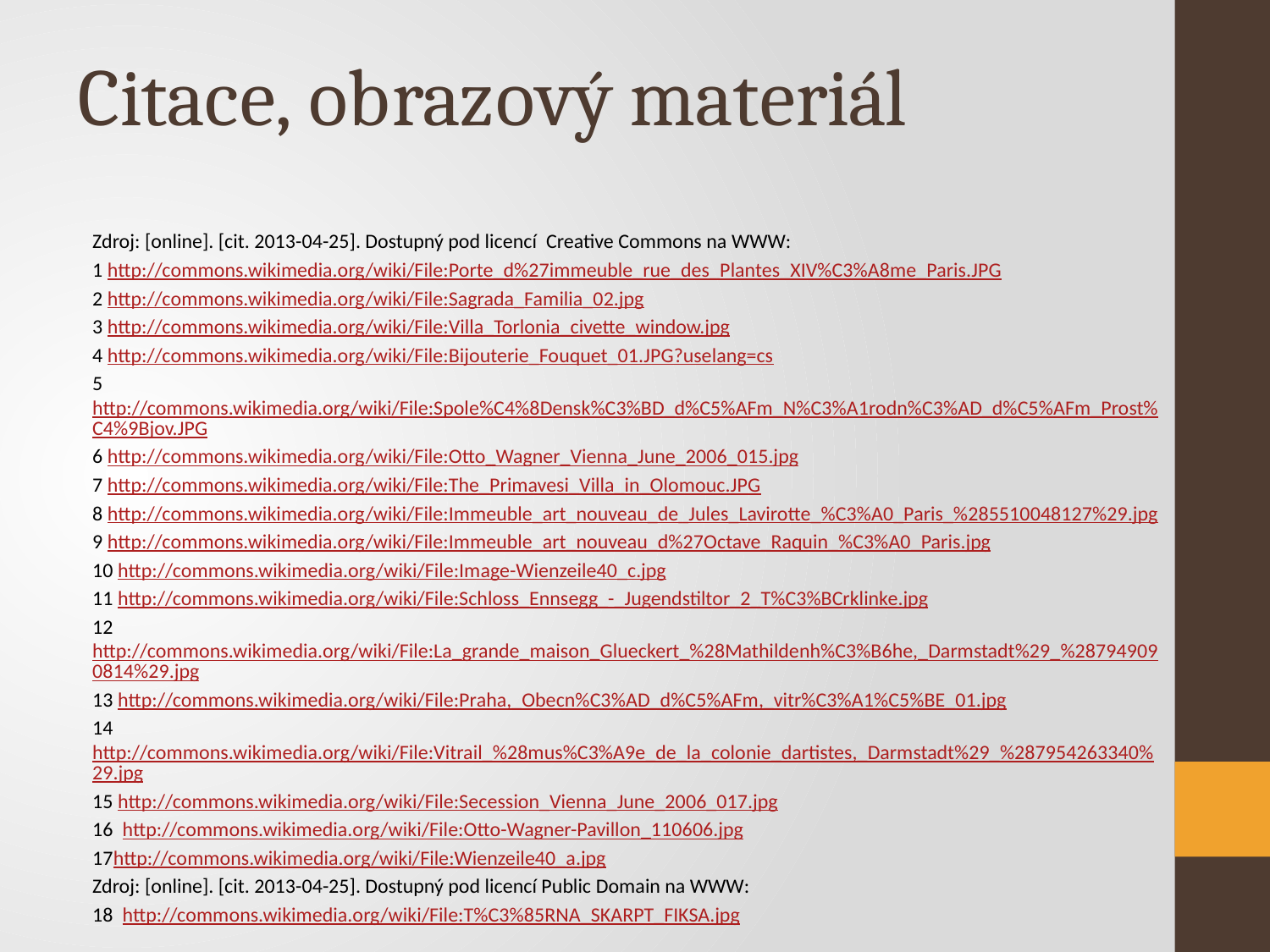

Citace, obrazový materiál
Zdroj: [online]. [cit. 2013-04-25]. Dostupný pod licencí  Creative Commons na WWW:
1 http://commons.wikimedia.org/wiki/File:Porte_d%27immeuble_rue_des_Plantes_XIV%C3%A8me_Paris.JPG
2 http://commons.wikimedia.org/wiki/File:Sagrada_Familia_02.jpg
3 http://commons.wikimedia.org/wiki/File:Villa_Torlonia_civette_window.jpg
4 http://commons.wikimedia.org/wiki/File:Bijouterie_Fouquet_01.JPG?uselang=cs
5http://commons.wikimedia.org/wiki/File:Spole%C4%8Densk%C3%BD_d%C5%AFm_N%C3%A1rodn%C3%AD_d%C5%AFm_Prost%C4%9Bjov.JPG
6 http://commons.wikimedia.org/wiki/File:Otto_Wagner_Vienna_June_2006_015.jpg
7 http://commons.wikimedia.org/wiki/File:The_Primavesi_Villa_in_Olomouc.JPG
8 http://commons.wikimedia.org/wiki/File:Immeuble_art_nouveau_de_Jules_Lavirotte_%C3%A0_Paris_%285510048127%29.jpg
9 http://commons.wikimedia.org/wiki/File:Immeuble_art_nouveau_d%27Octave_Raquin_%C3%A0_Paris.jpg
10 http://commons.wikimedia.org/wiki/File:Image-Wienzeile40_c.jpg
11 http://commons.wikimedia.org/wiki/File:Schloss_Ennsegg_-_Jugendstiltor_2_T%C3%BCrklinke.jpg
12http://commons.wikimedia.org/wiki/File:La_grande_maison_Glueckert_%28Mathildenh%C3%B6he,_Darmstadt%29_%287949090814%29.jpg
13 http://commons.wikimedia.org/wiki/File:Praha,_Obecn%C3%AD_d%C5%AFm,_vitr%C3%A1%C5%BE_01.jpg
14http://commons.wikimedia.org/wiki/File:Vitrail_%28mus%C3%A9e_de_la_colonie_dartistes,_Darmstadt%29_%287954263340%29.jpg
15 http://commons.wikimedia.org/wiki/File:Secession_Vienna_June_2006_017.jpg
16  http://commons.wikimedia.org/wiki/File:Otto-Wagner-Pavillon_110606.jpg
17http://commons.wikimedia.org/wiki/File:Wienzeile40_a.jpg
Zdroj: [online]. [cit. 2013-04-25]. Dostupný pod licencí Public Domain na WWW:
18  http://commons.wikimedia.org/wiki/File:T%C3%85RNA_SKARPT_FIKSA.jpg